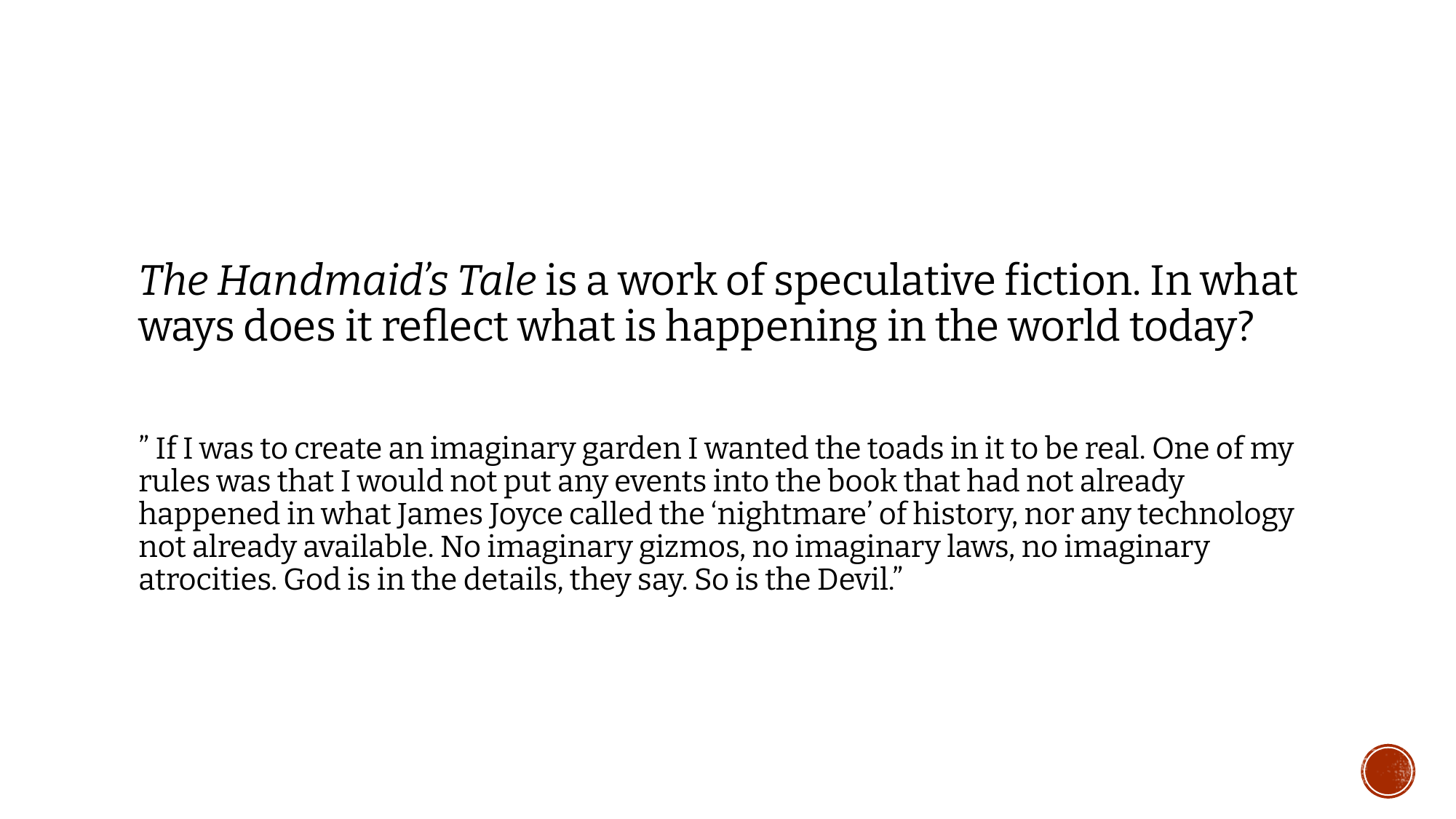

The Handmaid’s Tale is a work of speculative fiction. In what ways does it reflect what is happening in the world today?

” If I was to create an imaginary garden I wanted the toads in it to be real. One of my rules was that I would not put any events into the book that had not already happened in what James Joyce called the ‘nightmare’ of history, nor any technology not already available. No imaginary gizmos, no imaginary laws, no imaginary atrocities. God is in the details, they say. So is the Devil.”